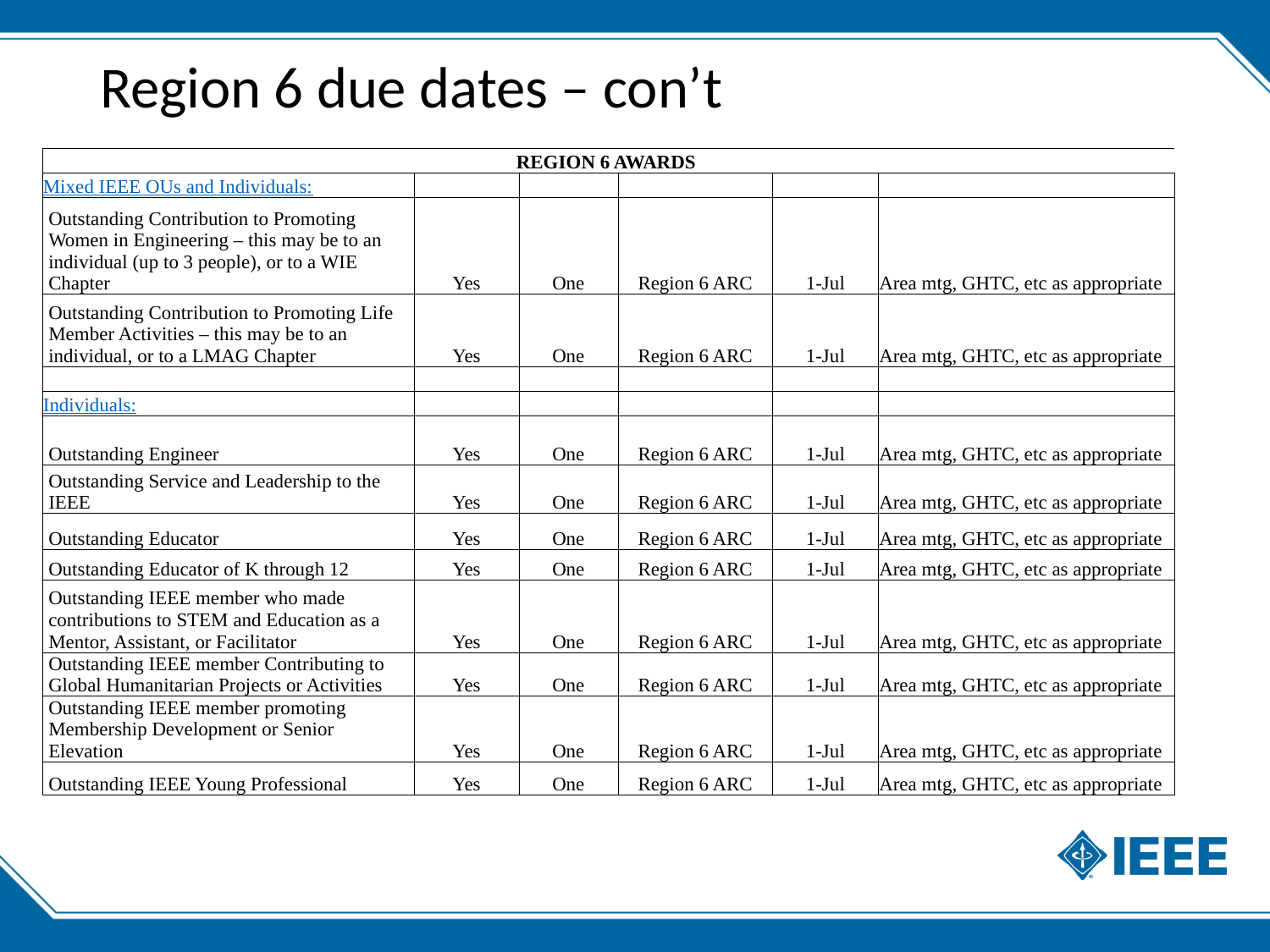

# Region 6 due dates – con’t
| REGION 6 AWARDS |  |  |  |  |  |
| --- | --- | --- | --- | --- | --- |
| Mixed IEEE OUs and Individuals: |  |  |  |  |  |
| Outstanding Contribution to Promoting Women in Engineering – this may be to an individual (up to 3 people), or to a WIE Chapter | Yes | One | Region 6 ARC | 1-Jul | Area mtg, GHTC, etc as appropriate |
| Outstanding Contribution to Promoting Life Member Activities – this may be to an individual, or to a LMAG Chapter | Yes | One | Region 6 ARC | 1-Jul | Area mtg, GHTC, etc as appropriate |
|  |  |  |  |  |  |
| Individuals: |  |  |  |  |  |
| Outstanding Engineer | Yes | One | Region 6 ARC | 1-Jul | Area mtg, GHTC, etc as appropriate |
| Outstanding Service and Leadership to the IEEE | Yes | One | Region 6 ARC | 1-Jul | Area mtg, GHTC, etc as appropriate |
| Outstanding Educator | Yes | One | Region 6 ARC | 1-Jul | Area mtg, GHTC, etc as appropriate |
| Outstanding Educator of K through 12 | Yes | One | Region 6 ARC | 1-Jul | Area mtg, GHTC, etc as appropriate |
| Outstanding IEEE member who made contributions to STEM and Education as a Mentor, Assistant, or Facilitator | Yes | One | Region 6 ARC | 1-Jul | Area mtg, GHTC, etc as appropriate |
| Outstanding IEEE member Contributing to Global Humanitarian Projects or Activities | Yes | One | Region 6 ARC | 1-Jul | Area mtg, GHTC, etc as appropriate |
| Outstanding IEEE member promoting Membership Development or Senior Elevation | Yes | One | Region 6 ARC | 1-Jul | Area mtg, GHTC, etc as appropriate |
| Outstanding IEEE Young Professional | Yes | One | Region 6 ARC | 1-Jul | Area mtg, GHTC, etc as appropriate |